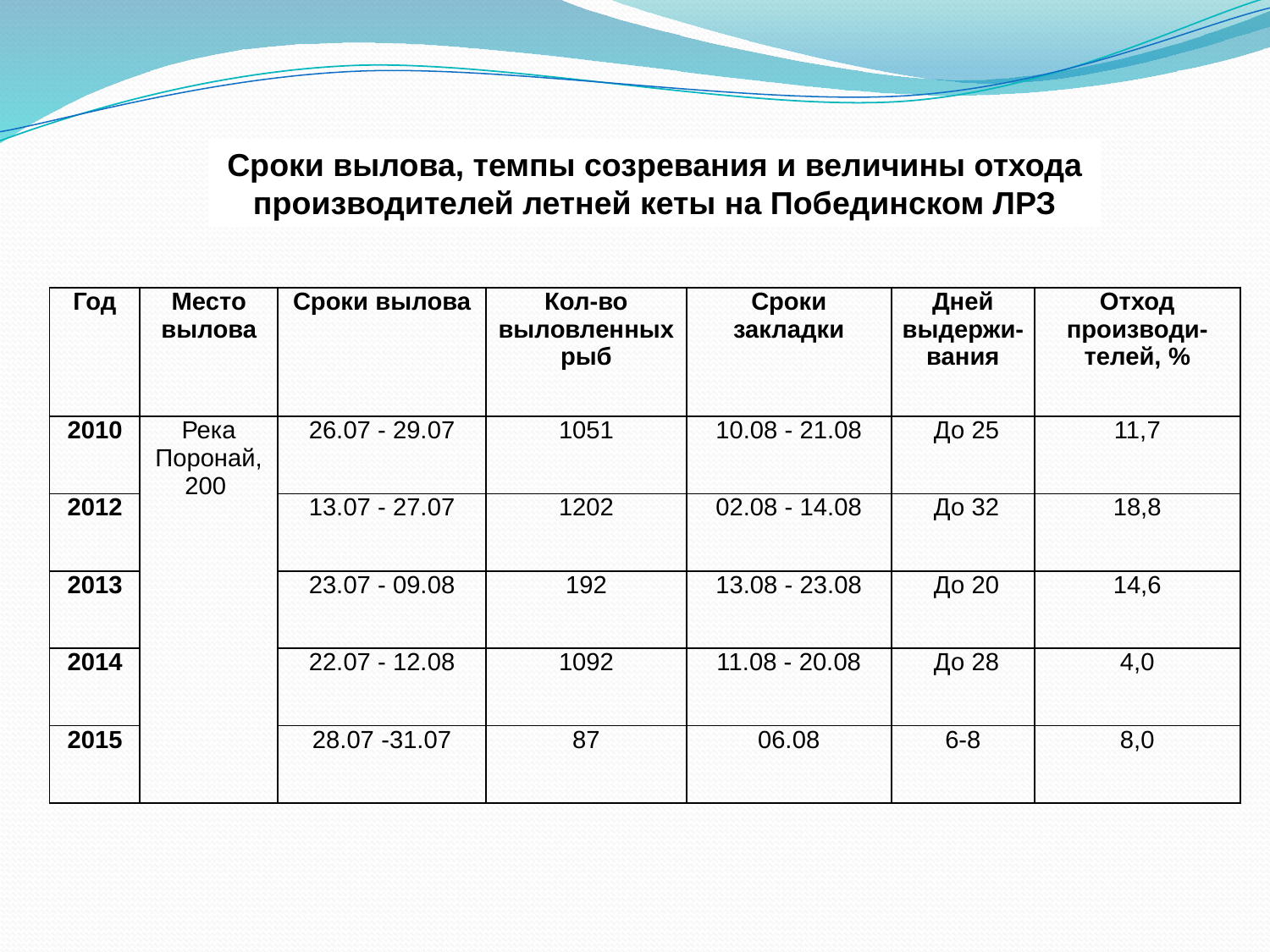

Сроки вылова, темпы созревания и величины отхода производителей летней кеты на Побединском ЛРЗ
| Год | Место вылова | Сроки вылова | Кол-во выловленных рыб | Сроки закладки | Дней выдержи-вания | Отход производи-телей, % |
| --- | --- | --- | --- | --- | --- | --- |
| 2010 | Река Поронай, 200 | 26.07 - 29.07 | 1051 | 10.08 - 21.08 | До 25 | 11,7 |
| 2012 |  | 13.07 - 27.07 | 1202 | 02.08 - 14.08 | До 32 | 18,8 |
| 2013 |  | 23.07 - 09.08 | 192 | 13.08 - 23.08 | До 20 | 14,6 |
| 2014 |  | 22.07 - 12.08 | 1092 | 11.08 - 20.08 | До 28 | 4,0 |
| 2015 |  | 28.07 -31.07 | 87 | 06.08 | 6-8 | 8,0 |